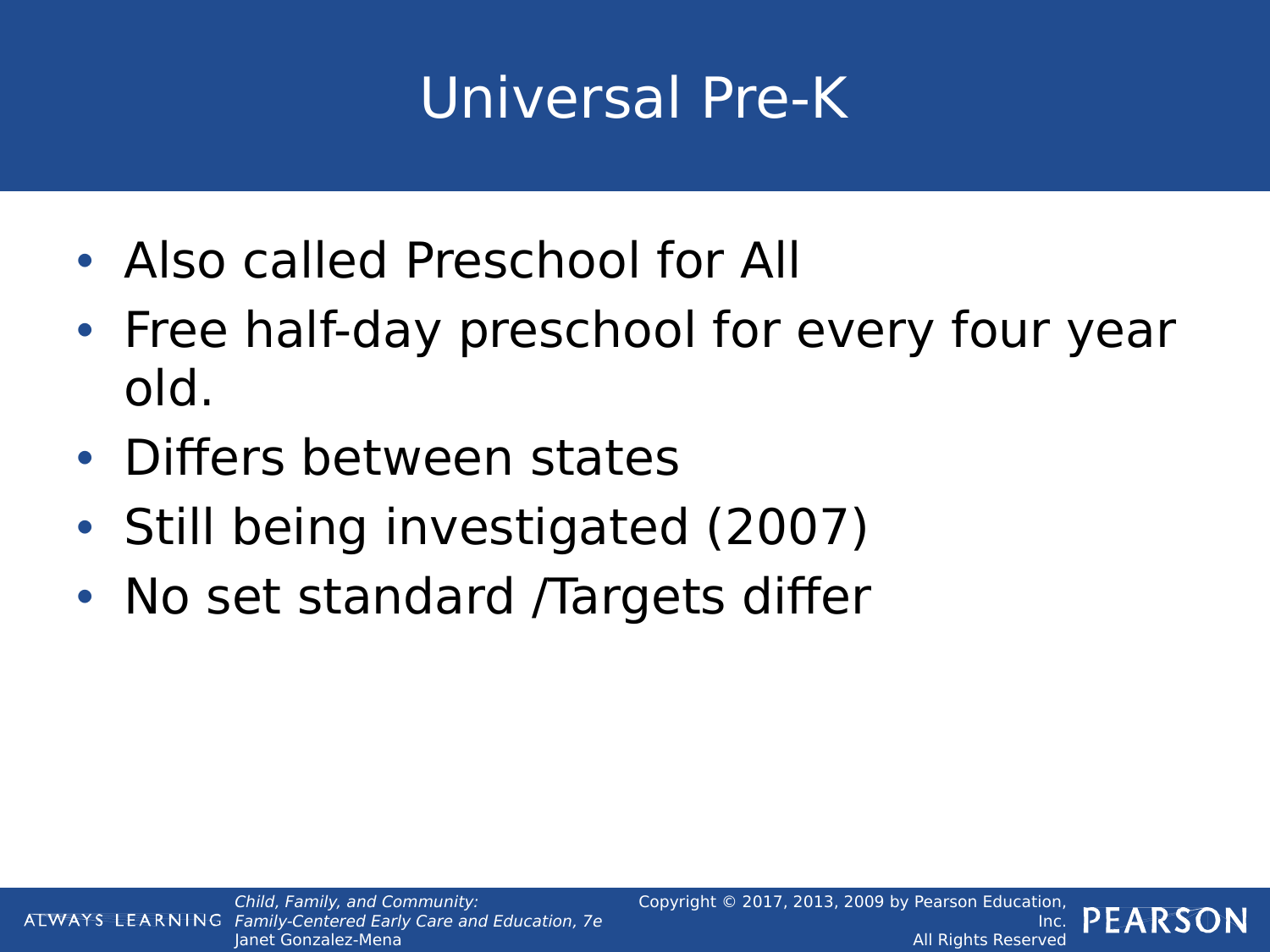

# Universal Pre-K
Also called Preschool for All
Free half-day preschool for every four year old.
Differs between states
Still being investigated (2007)
No set standard /Targets differ